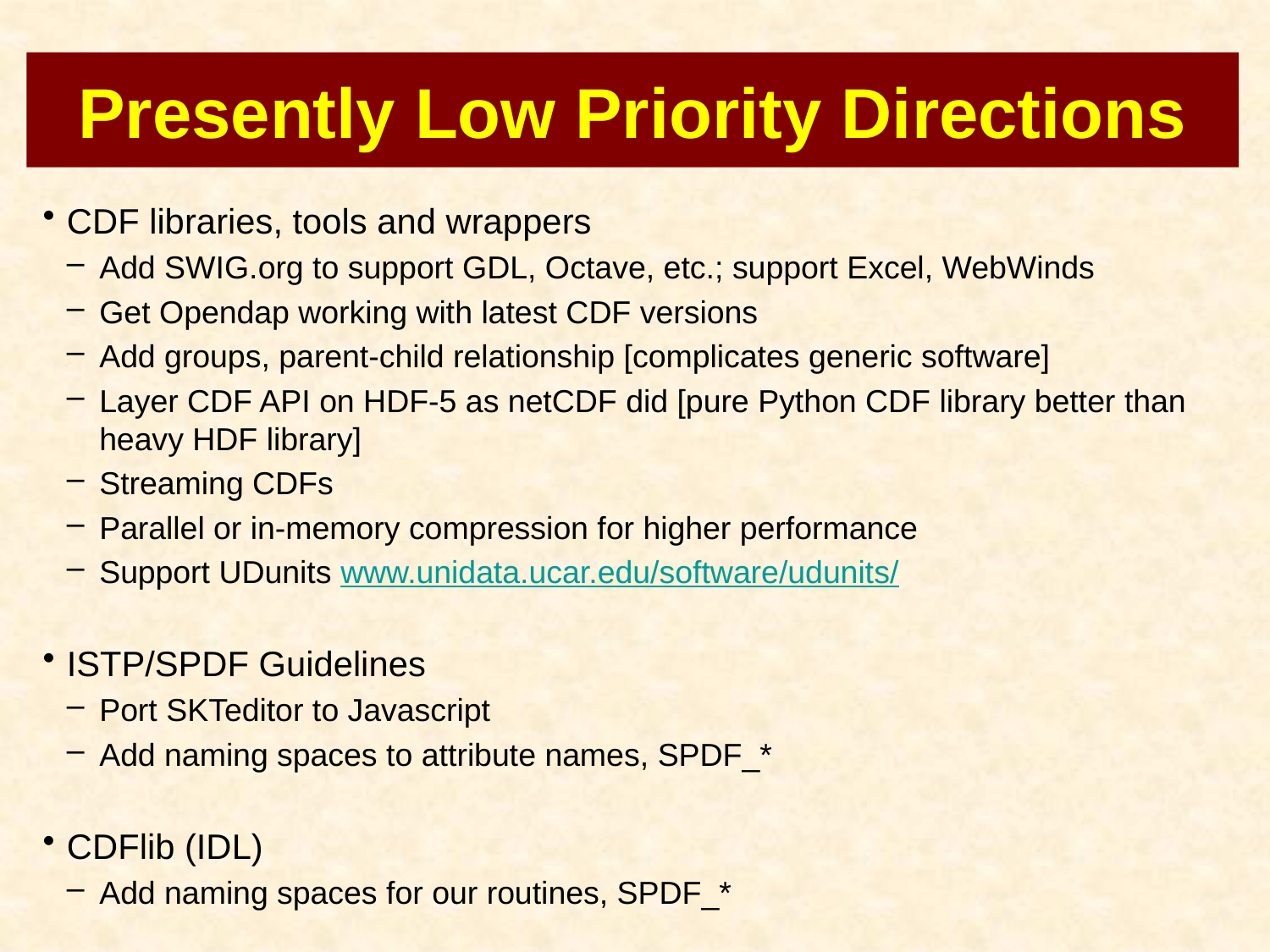

# Presently Low Priority Directions
CDF libraries, tools and wrappers
Add SWIG.org to support GDL, Octave, etc.; support Excel, WebWinds
Get Opendap working with latest CDF versions
Add groups, parent-child relationship [complicates generic software]
Layer CDF API on HDF-5 as netCDF did [pure Python CDF library better than heavy HDF library]
Streaming CDFs
Parallel or in-memory compression for higher performance
Support UDunits www.unidata.ucar.edu/software/udunits/

ISTP/SPDF Guidelines
Port SKTeditor to Javascript
Add naming spaces to attribute names, SPDF_*

CDFlib (IDL)
Add naming spaces for our routines, SPDF_*